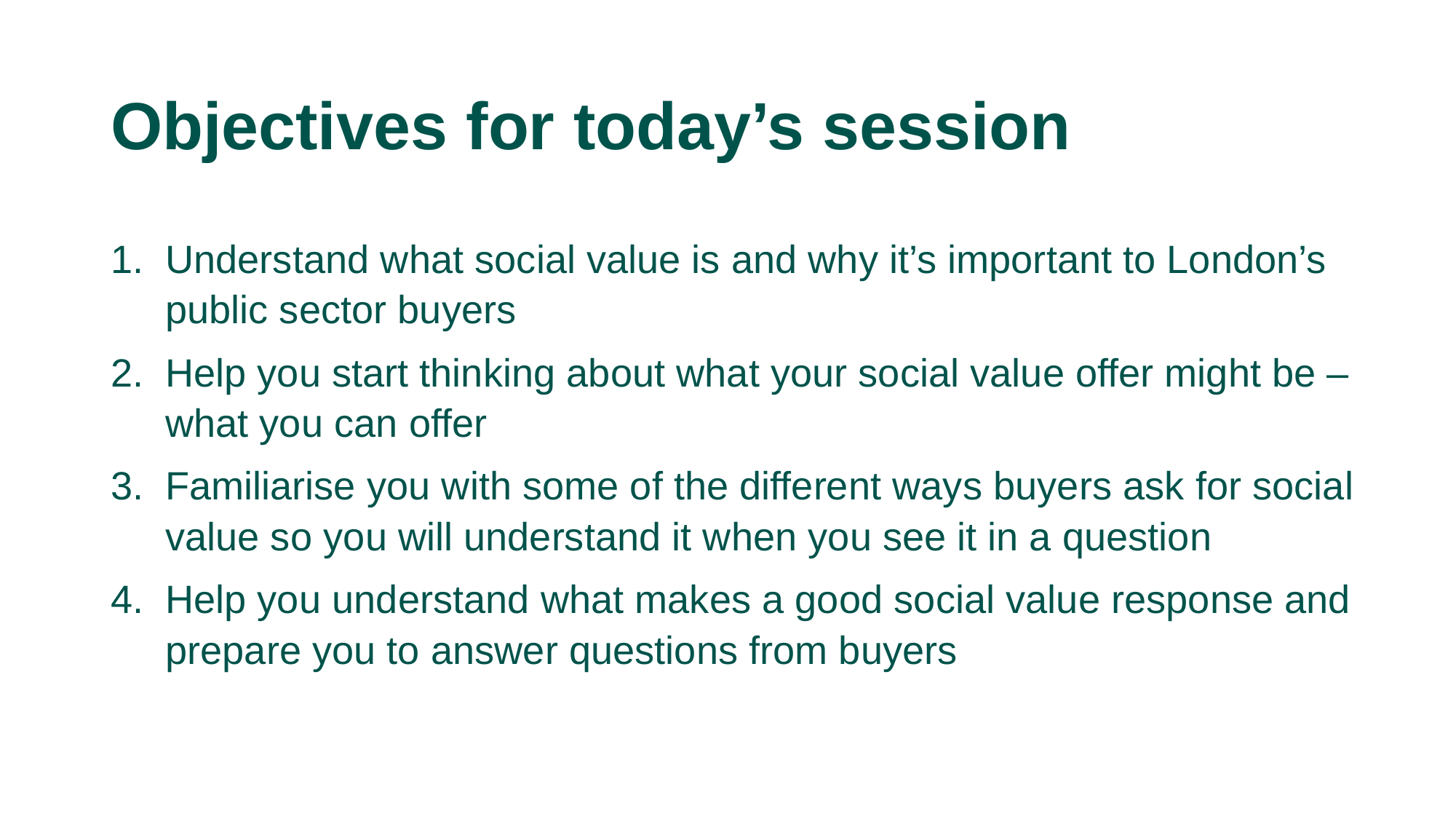

Objectives for today’s session
Understand what social value is and why it’s important to London’s public sector buyers
Help you start thinking about what your social value offer might be – what you can offer
Familiarise you with some of the different ways buyers ask for social value so you will understand it when you see it in a question
Help you understand what makes a good social value response and prepare you to answer questions from buyers